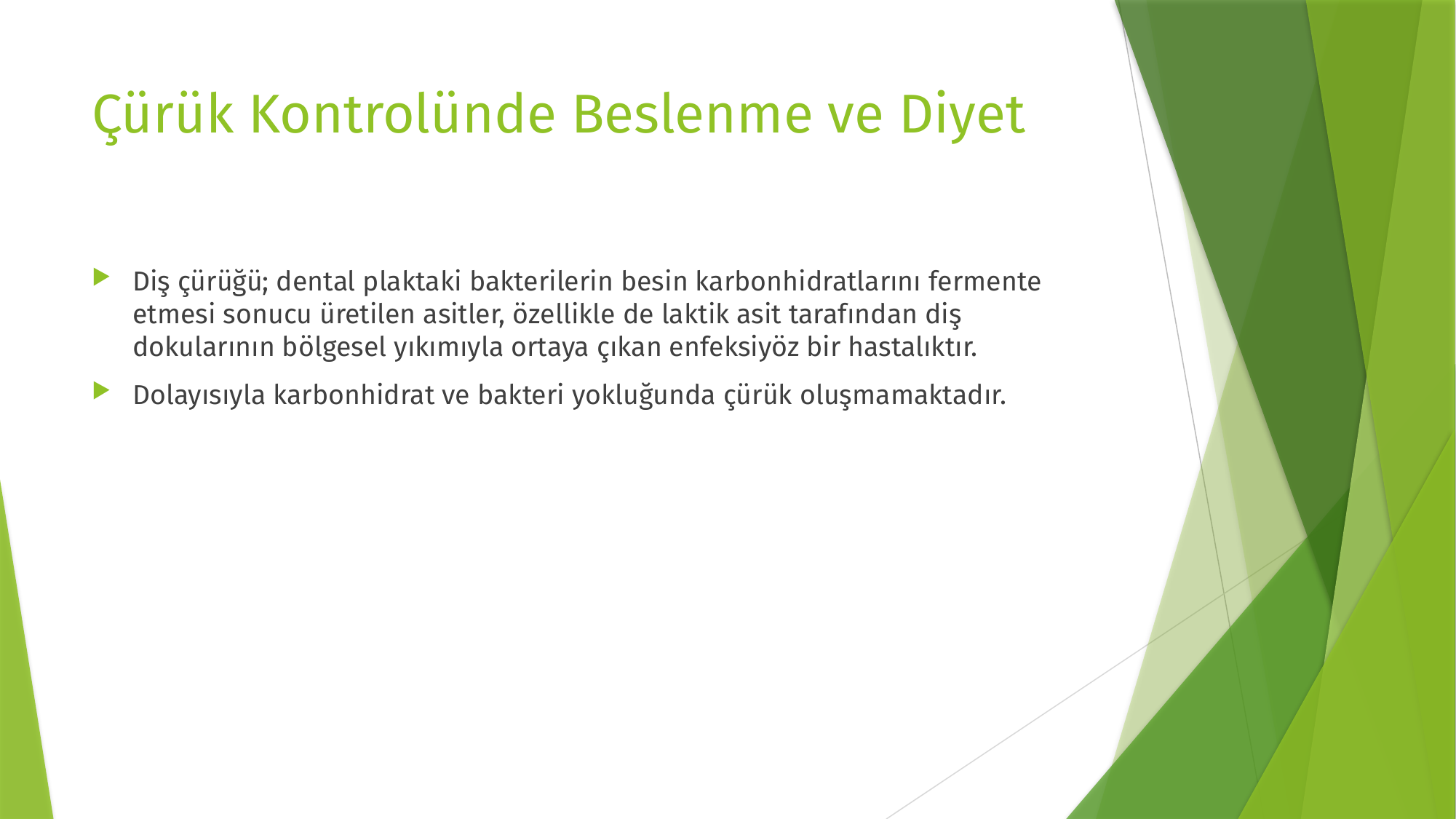

# Çürük Kontrolünde Beslenme ve Diyet
Diş çürüğü; dental plaktaki bakterilerin besin karbonhidratlarını fermente etmesi sonucu üretilen asitler, özellikle de laktik asit tarafından diş dokularının bölgesel yıkımıyla ortaya çıkan enfeksiyöz bir hastalıktır.
Dolayısıyla karbonhidrat ve bakteri yokluğunda çürük oluşmamaktadır.